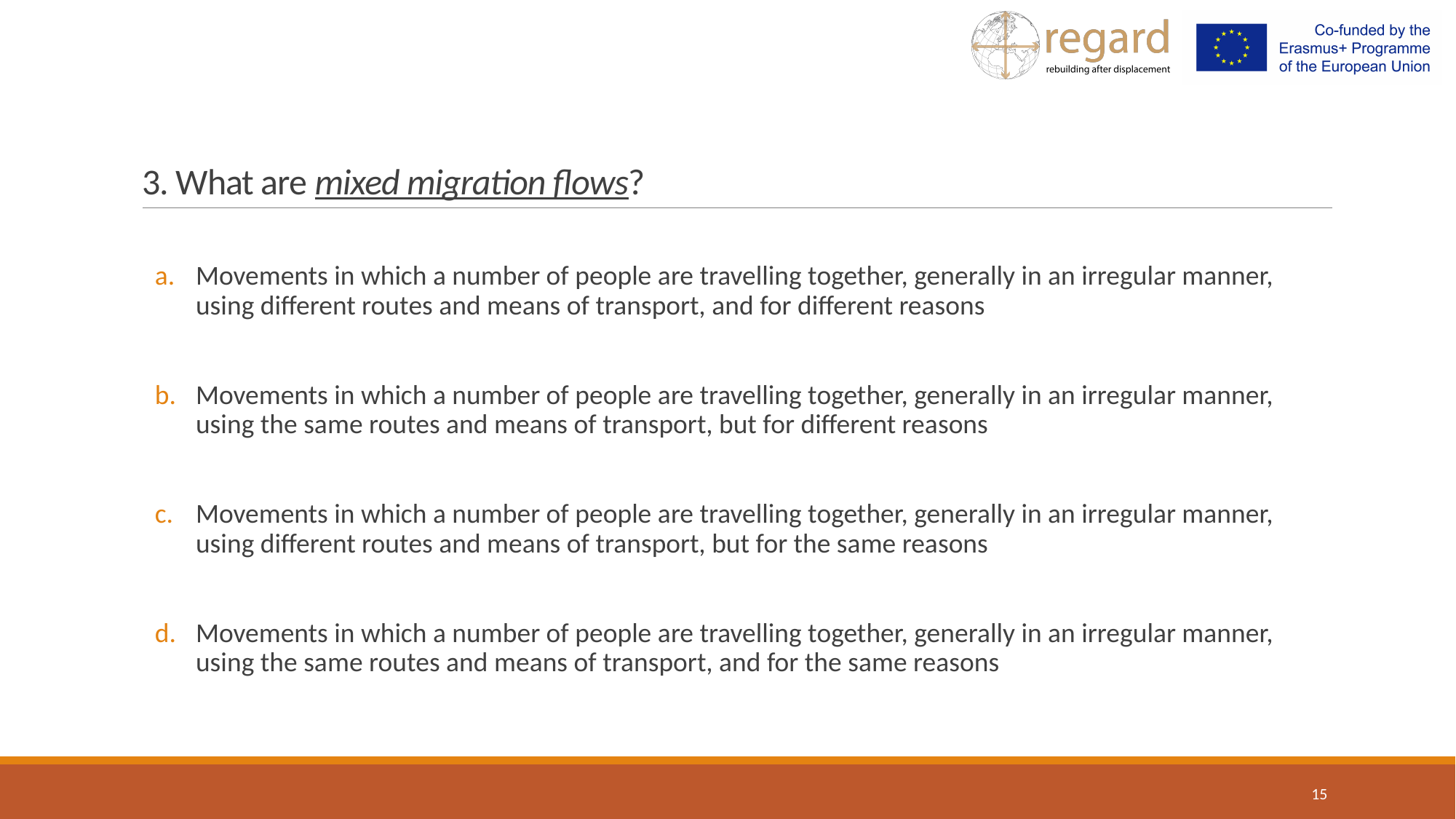

# 3. What are mixed migration flows?

Movements in which a number of people are travelling together, generally in an irregular manner, using different routes and means of transport, and for different reasons

Movements in which a number of people are travelling together, generally in an irregular manner, using the same routes and means of transport, but for different reasons

Movements in which a number of people are travelling together, generally in an irregular manner, using different routes and means of transport, but for the same reasons

Movements in which a number of people are travelling together, generally in an irregular manner, using the same routes and means of transport, and for the same reasons
15